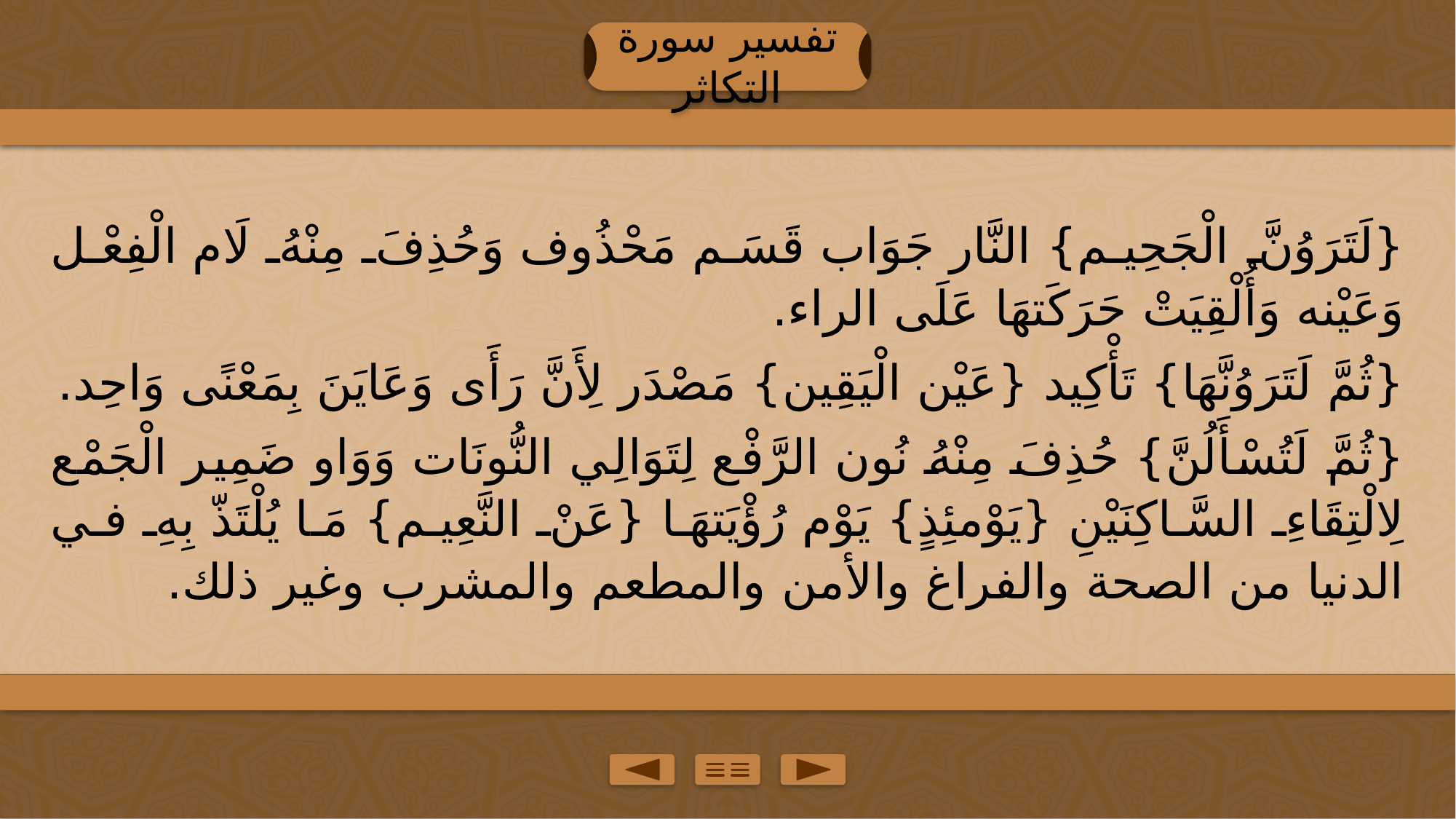

تفسير سورة التكاثر

{لَتَرَوُنَّ الْجَحِيم} النَّار جَوَاب قَسَم مَحْذُوف وَحُذِفَ مِنْهُ لَام الْفِعْل وَعَيْنه وَأُلْقِيَتْ حَرَكَتهَا عَلَى الراء.
{ثُمَّ لَتَرَوُنَّهَا} تَأْكِيد {عَيْن الْيَقِين} مَصْدَر لِأَنَّ رَأَى وَعَايَنَ بِمَعْنًى وَاحِد.
{ثُمَّ لَتُسْأَلُنَّ} حُذِفَ مِنْهُ نُون الرَّفْع لِتَوَالِي النُّونَات وَوَاو ضَمِير الْجَمْع لِالْتِقَاءِ السَّاكِنَيْنِ {يَوْمئِذٍ} يَوْم رُؤْيَتهَا {عَنْ النَّعِيم} مَا يُلْتَذّ بِهِ في الدنيا من الصحة والفراغ والأمن والمطعم والمشرب وغير ذلك.